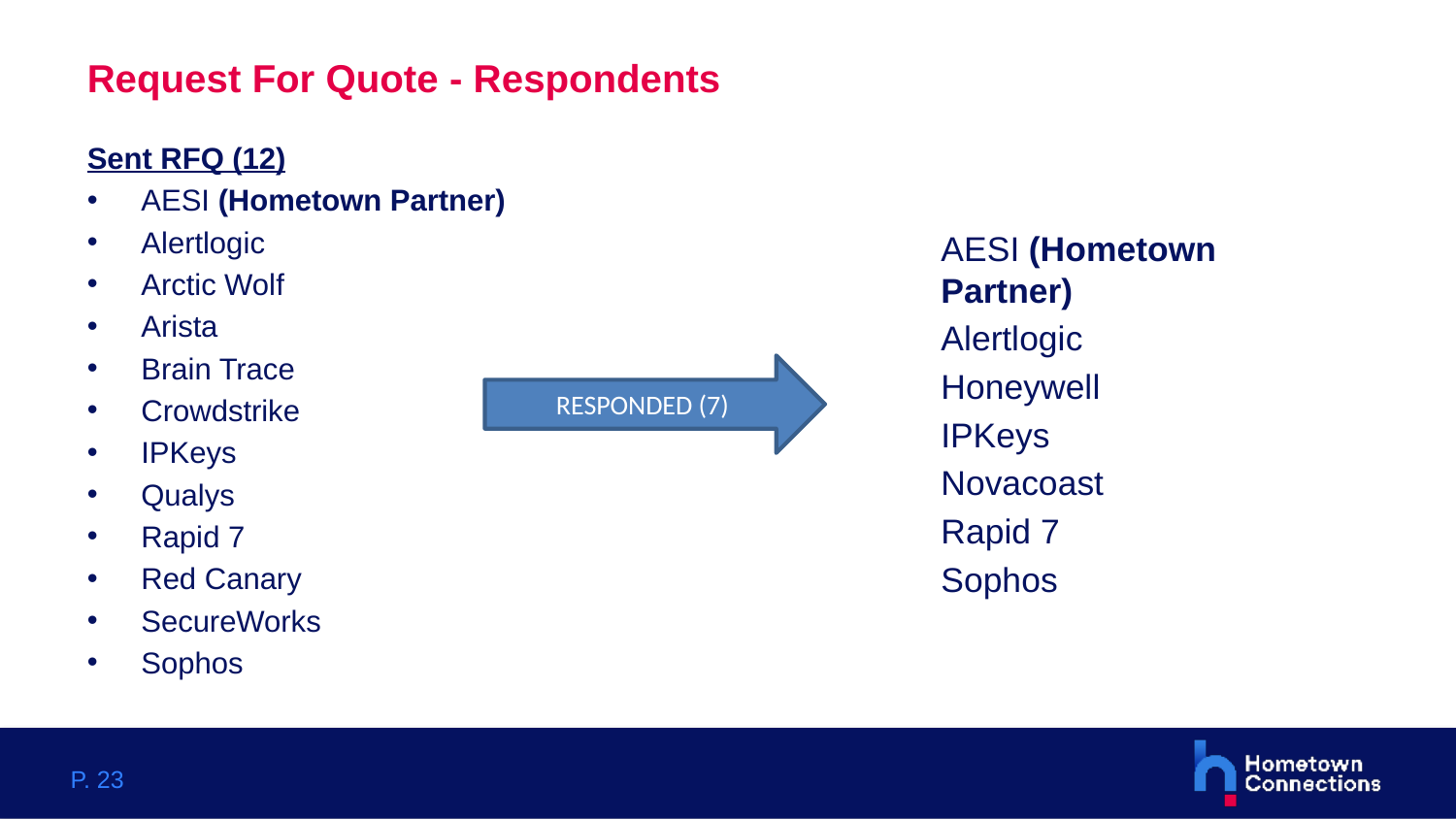

# Request For Quote - Respondents
Sent RFQ (12)
AESI (Hometown Partner)
Alertlogic
Arctic Wolf
Arista
Brain Trace
Crowdstrike
IPKeys
Qualys
Rapid 7
Red Canary
SecureWorks
Sophos

AESI (Hometown Partner)
Alertlogic
Honeywell
IPKeys
Novacoast
Rapid 7
Sophos

RESPONDED (7)